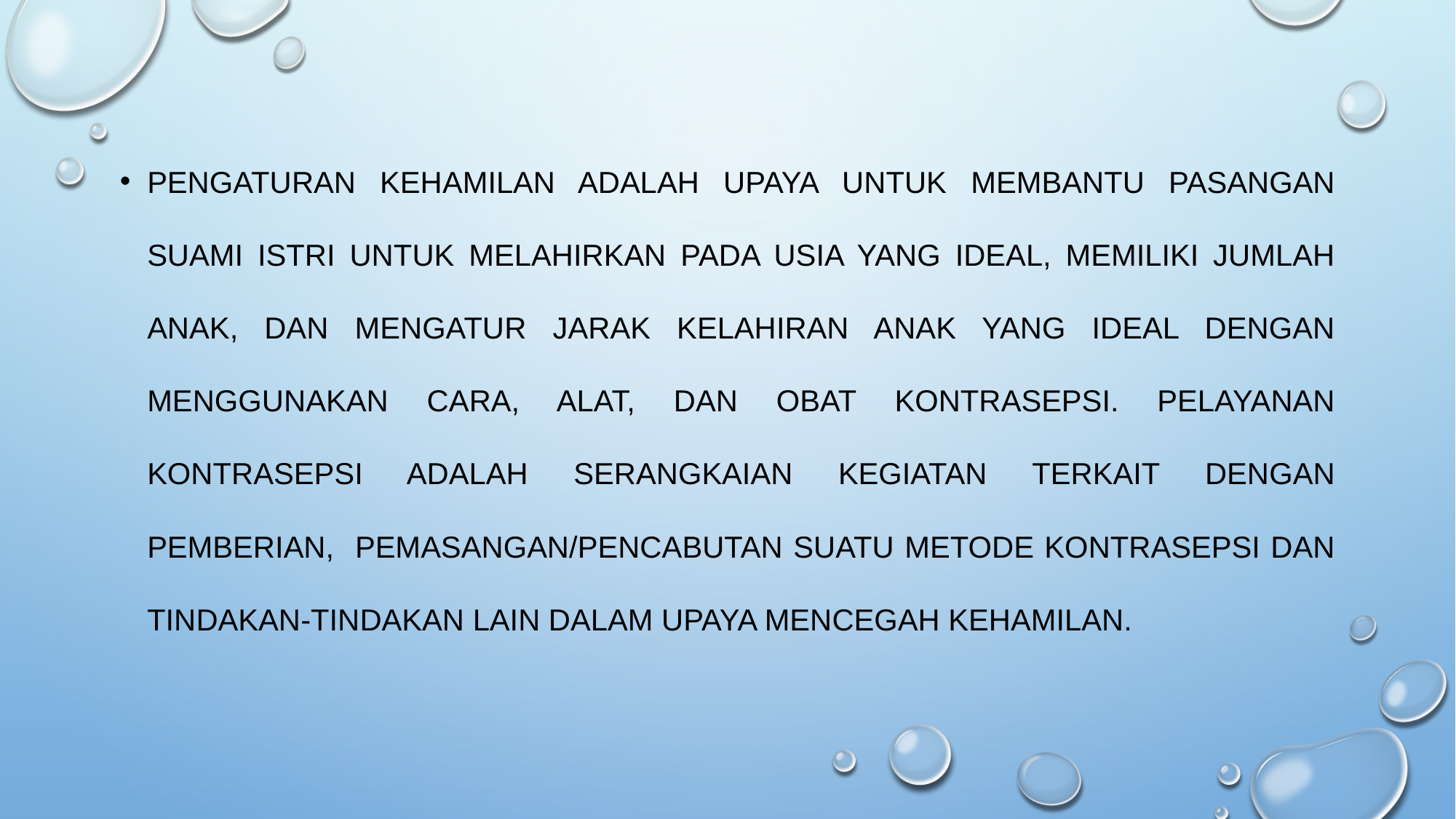

Pengaturan kehamilan adalah upaya untuk membantu pasangan suami istri untuk melahirkan pada usia yang ideal, memiliki jumlah anak, dan mengatur jarak kelahiran anak yang ideal dengan menggunakan cara, alat, dan obat kontrasepsi. Pelayanan kontrasepsi adalah serangkaian kegiatan terkait dengan pemberian,  pemasangan/pencabutan suatu metode kontrasepsi dan tindakan-tindakan lain dalam upaya mencegah kehamilan.